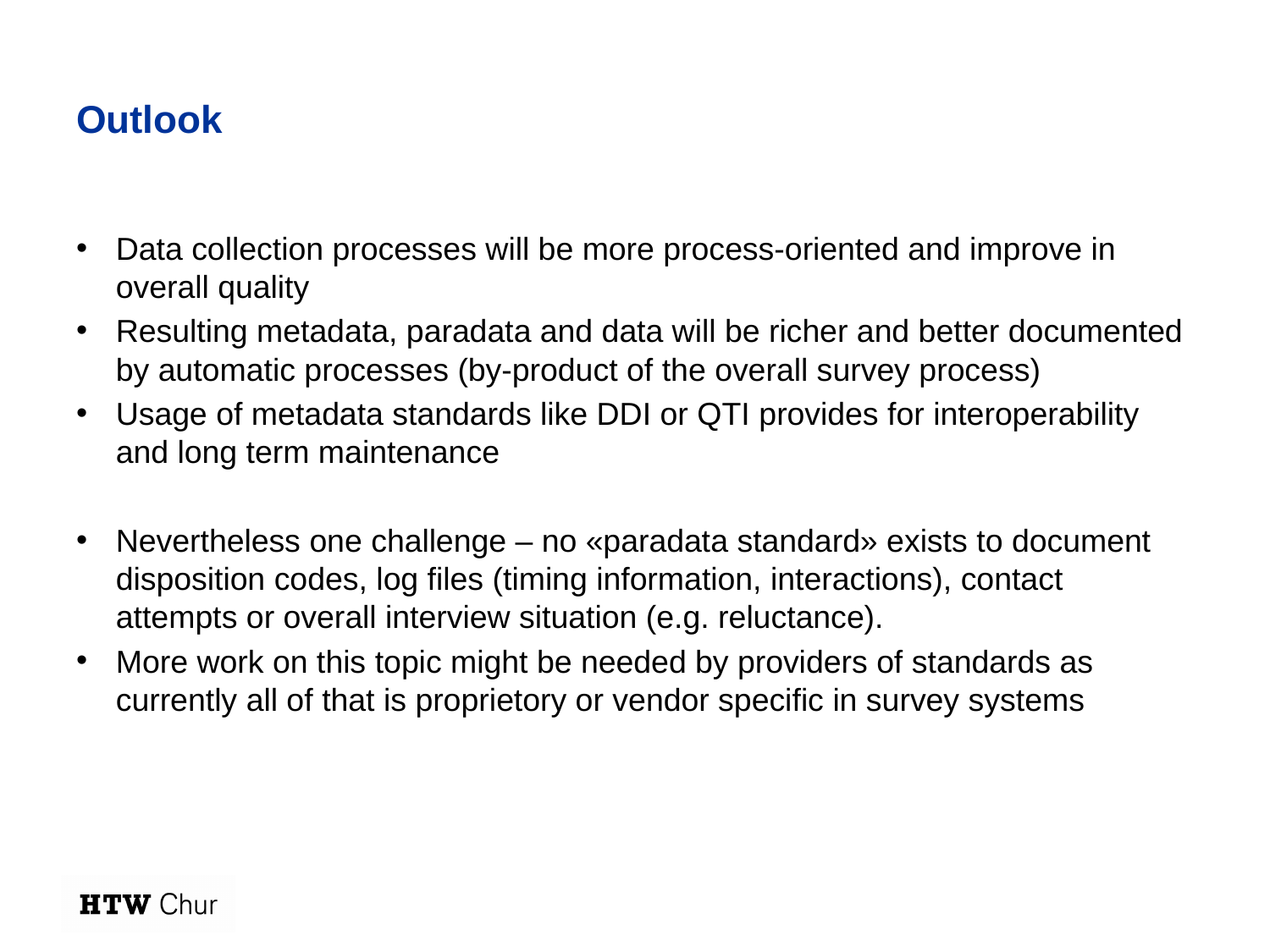

# Outlook
Data collection processes will be more process-oriented and improve in overall quality
Resulting metadata, paradata and data will be richer and better documented by automatic processes (by-product of the overall survey process)
Usage of metadata standards like DDI or QTI provides for interoperability and long term maintenance

Nevertheless one challenge – no «paradata standard» exists to document disposition codes, log files (timing information, interactions), contact attempts or overall interview situation (e.g. reluctance).
More work on this topic might be needed by providers of standards as currently all of that is proprietory or vendor specific in survey systems